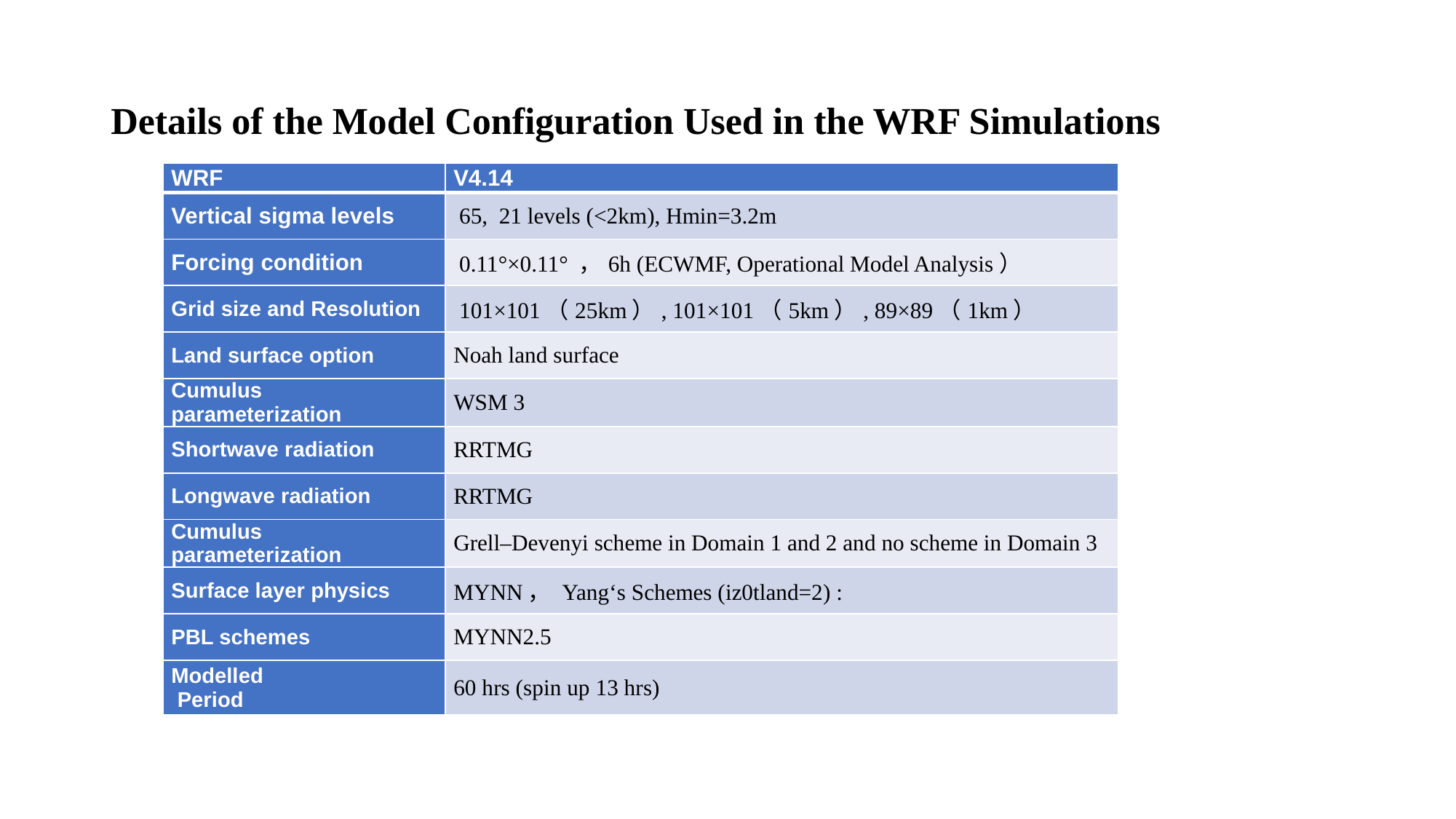

# Details of the Model Configuration Used in the WRF Simulations
| WRF | V4.14 |
| --- | --- |
| Vertical sigma levels | 65, 21 levels (<2km), Hmin=3.2m |
| Forcing condition | 0.11°×0.11° ，6h (ECWMF, Operational Model Analysis） |
| Grid size and Resolution | 101×101（25km）, 101×101（5km）, 89×89（1km） |
| Land surface option | Noah land surface |
| Cumulus parameterization | WSM 3 |
| Shortwave radiation | RRTMG |
| Longwave radiation | RRTMG |
| Cumulus parameterization | Grell–Devenyi scheme in Domain 1 and 2 and no scheme in Domain 3 |
| Surface layer physics | MYNN， Yang‘s Schemes (iz0tland=2) : |
| PBL schemes | MYNN2.5 |
| Modelled Period | 60 hrs (spin up 13 hrs) |